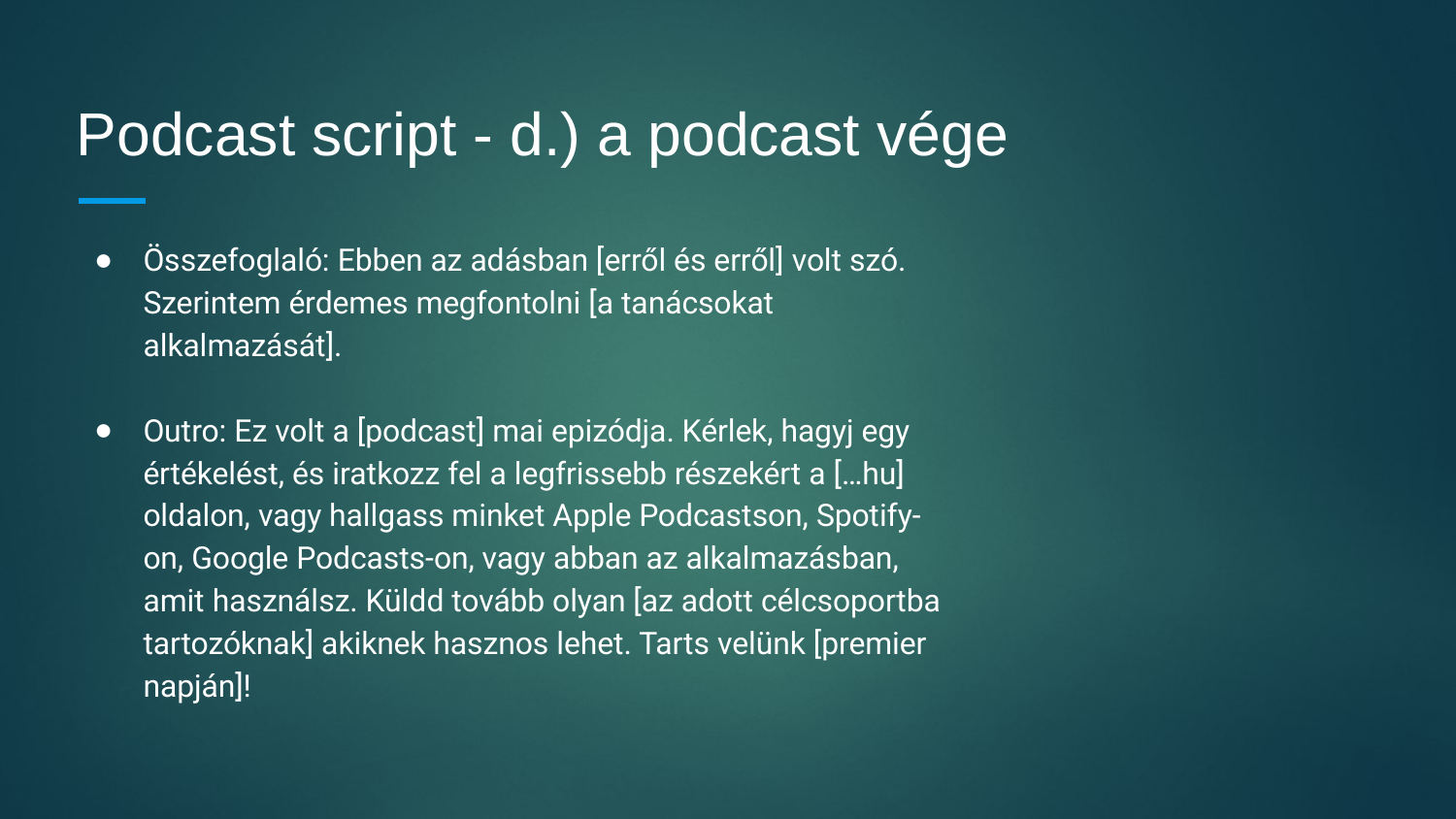

# Podcast script - d.) a podcast vége
Összefoglaló: Ebben az adásban [erről és erről] volt szó. Szerintem érdemes megfontolni [a tanácsokat
alkalmazását].

Outro: Ez volt a [podcast] mai epizódja. Kérlek, hagyj egy értékelést, és iratkozz fel a legfrissebb részekért a […hu] oldalon, vagy hallgass minket Apple Podcastson, Spotify-on, Google Podcasts-on, vagy abban az alkalmazásban, amit használsz. Küldd tovább olyan [az adott célcsoportba tartozóknak] akiknek hasznos lehet. Tarts velünk [premier napján]!